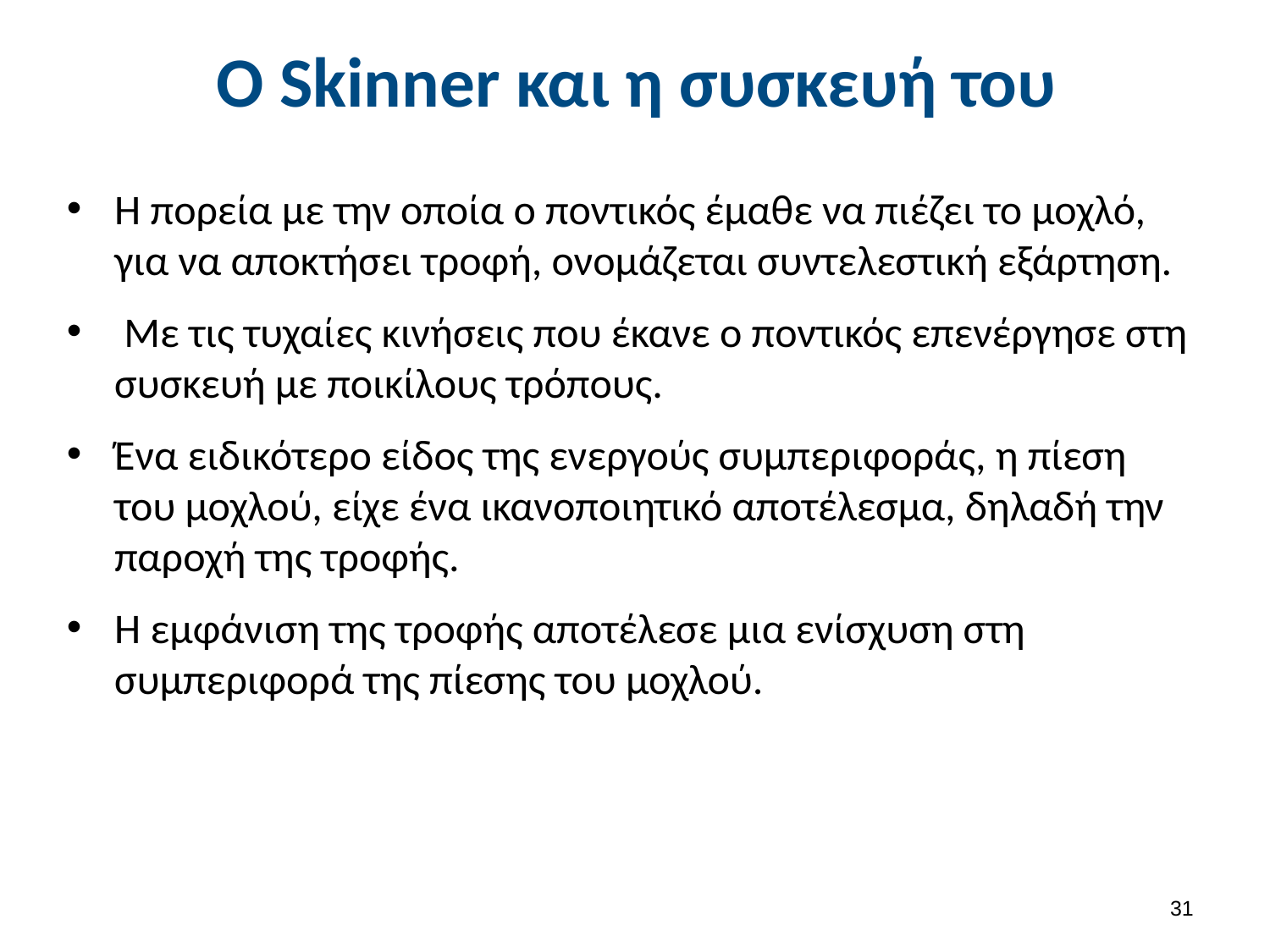

# Ο Skinner και η συσκευή του
Η πορεία με την οποία ο ποντικός έμαθε να πιέζει το μοχλό, για να αποκτήσει τροφή, ονομάζεται συντελεστική εξάρτηση.
 Με τις τυχαίες κινήσεις που έκανε ο ποντικός επενέργησε στη συσκευή με ποικίλους τρόπους.
Ένα ειδικότερο είδος της ενεργούς συμπεριφοράς, η πίεση του μοχλού, είχε ένα ικανοποιητικό αποτέλεσμα, δηλαδή την παροχή της τροφής.
Η εμφάνιση της τροφής αποτέλεσε μια ενίσχυση στη συμπεριφορά της πίεσης του μοχλού.

31